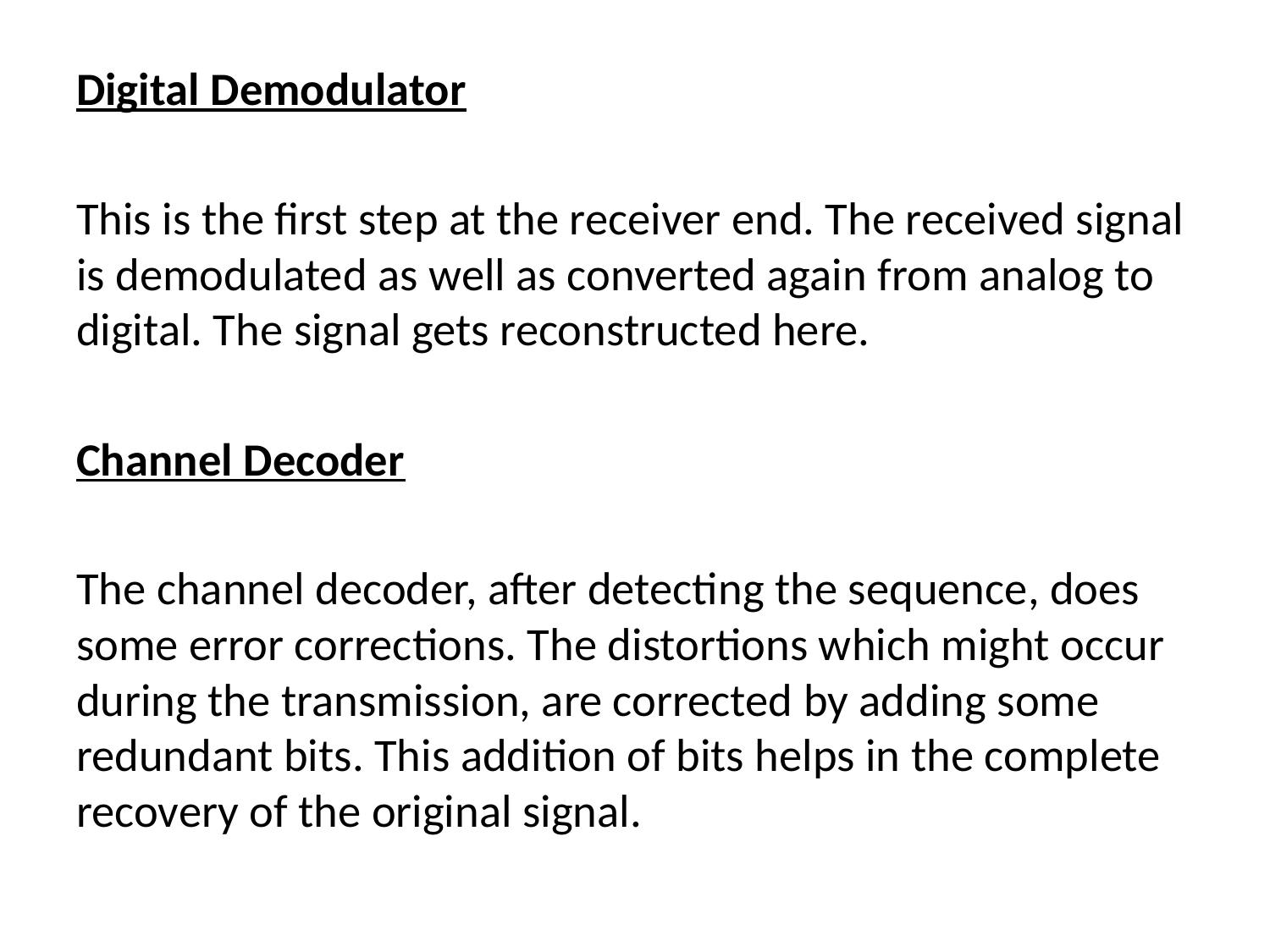

#
Digital Demodulator

This is the first step at the receiver end. The received signal is demodulated as well as converted again from analog to digital. The signal gets reconstructed here.

Channel Decoder

The channel decoder, after detecting the sequence, does some error corrections. The distortions which might occur during the transmission, are corrected by adding some redundant bits. This addition of bits helps in the complete recovery of the original signal.